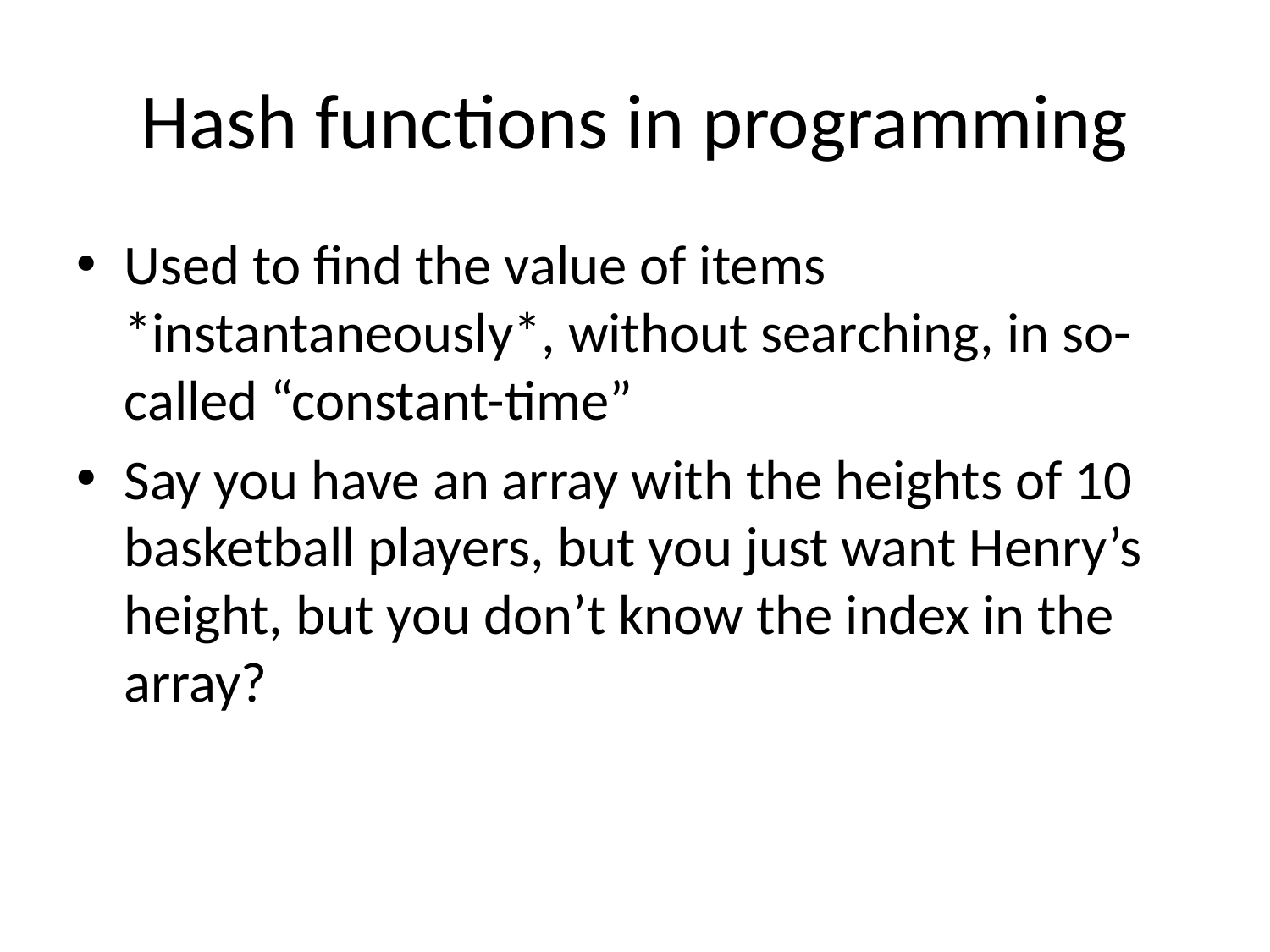

# Hash functions in programming
Used to find the value of items *instantaneously*, without searching, in so-called “constant-time”
Say you have an array with the heights of 10 basketball players, but you just want Henry’s height, but you don’t know the index in the array?